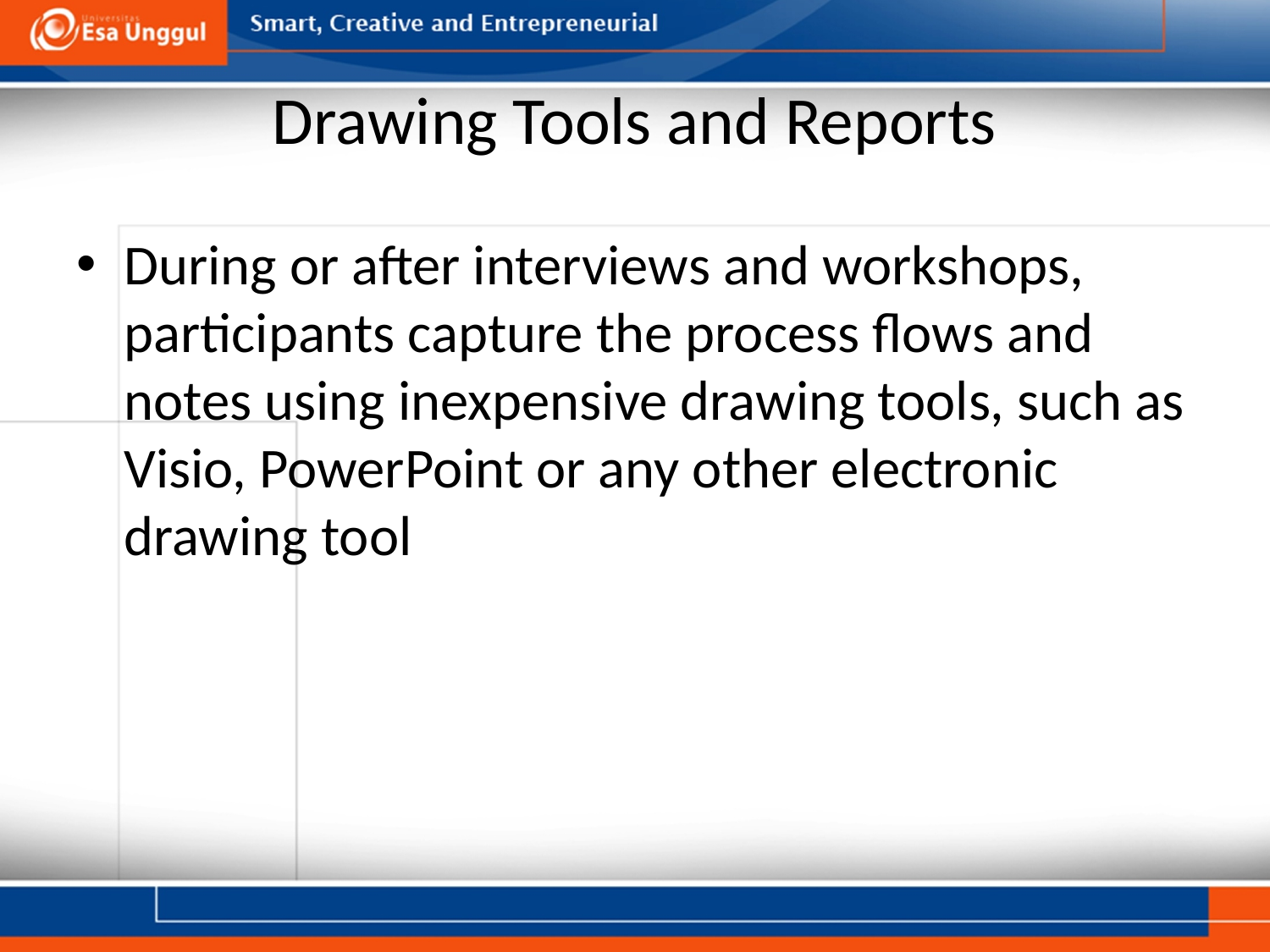

# Drawing Tools and Reports
During or after interviews and workshops, participants capture the process flows and notes using inexpensive drawing tools, such as Visio, PowerPoint or any other electronic drawing tool